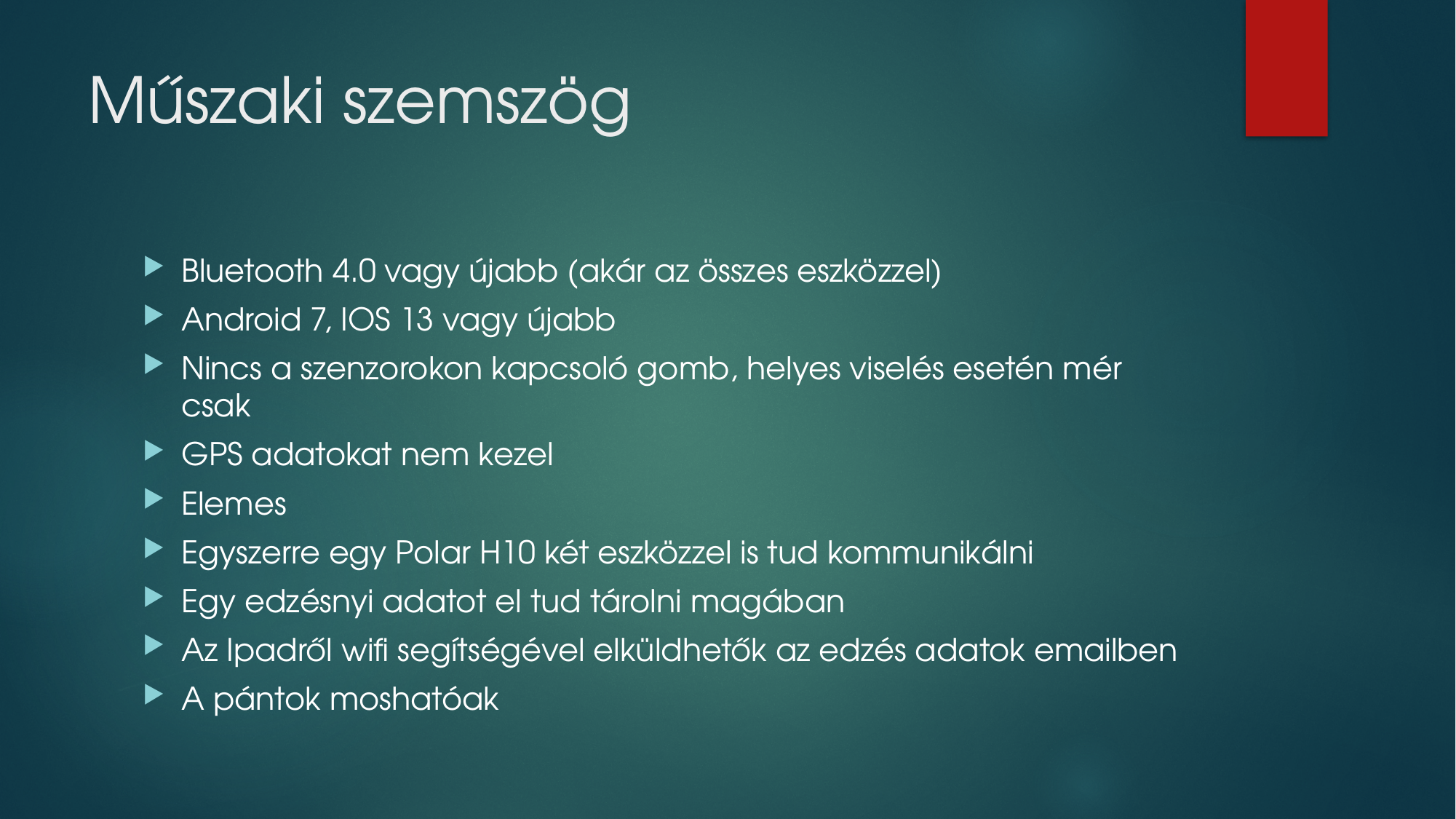

# Műszaki szemszög
Bluetooth 4.0 vagy újabb (akár az összes eszközzel)
Android 7, IOS 13 vagy újabb
Nincs a szenzorokon kapcsoló gomb, helyes viselés esetén mér csak
GPS adatokat nem kezel
Elemes
Egyszerre egy Polar H10 két eszközzel is tud kommunikálni
Egy edzésnyi adatot el tud tárolni magában
Az Ipadről wifi segítségével elküldhetők az edzés adatok emailben
A pántok moshatóak